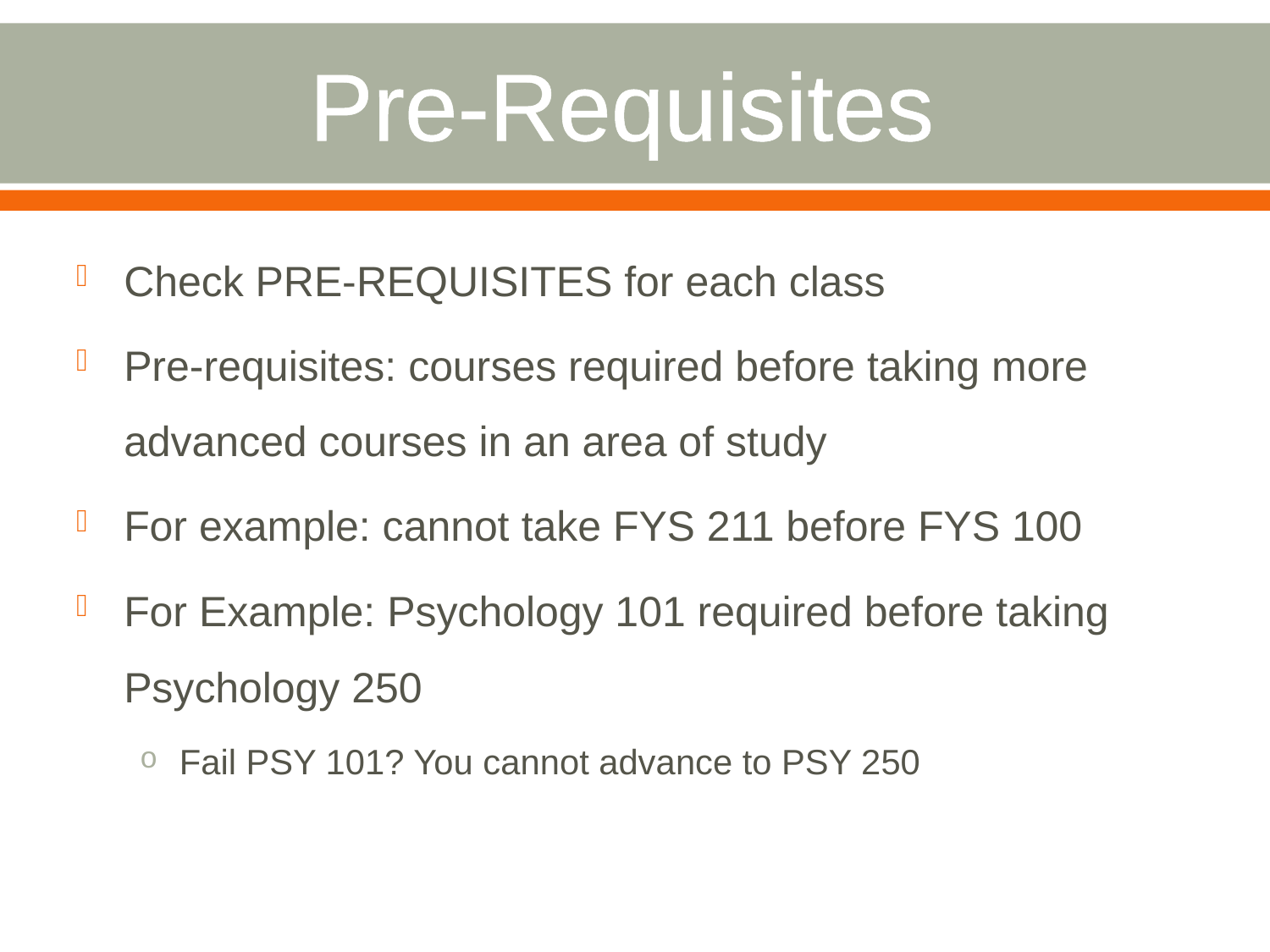

# Pre-Requisites
Check PRE-REQUISITES for each class
Pre-requisites: courses required before taking more advanced courses in an area of study
For example: cannot take FYS 211 before FYS 100
For Example: Psychology 101 required before taking Psychology 250
Fail PSY 101? You cannot advance to PSY 250